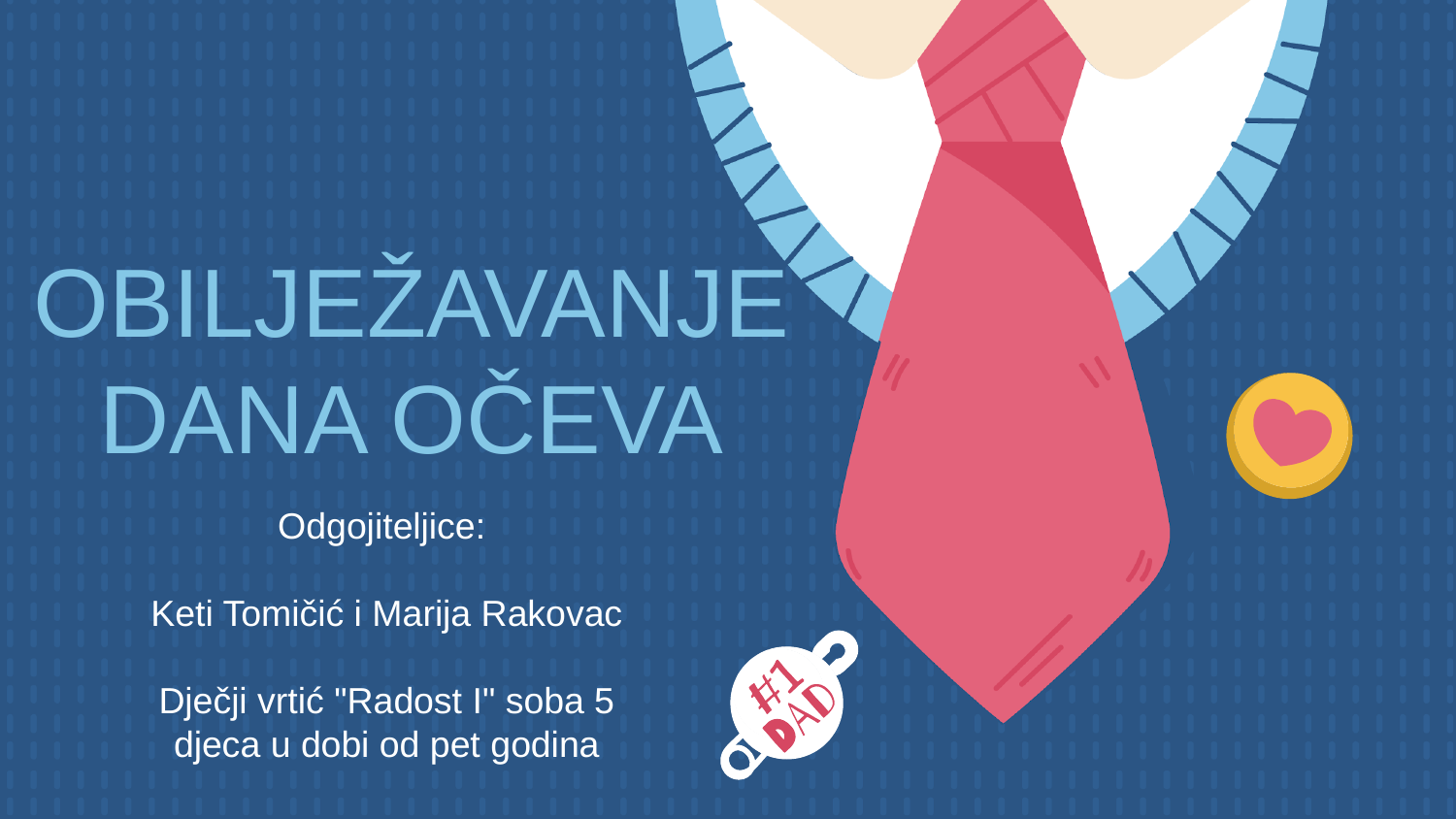

OBILJEŽAVANJE DANA OČEVA

Odgojiteljice: ​

Keti Tomičić i Marija Rakovac​

Dječji vrtić "Radost I" soba 5
djeca u dobi od pet godina